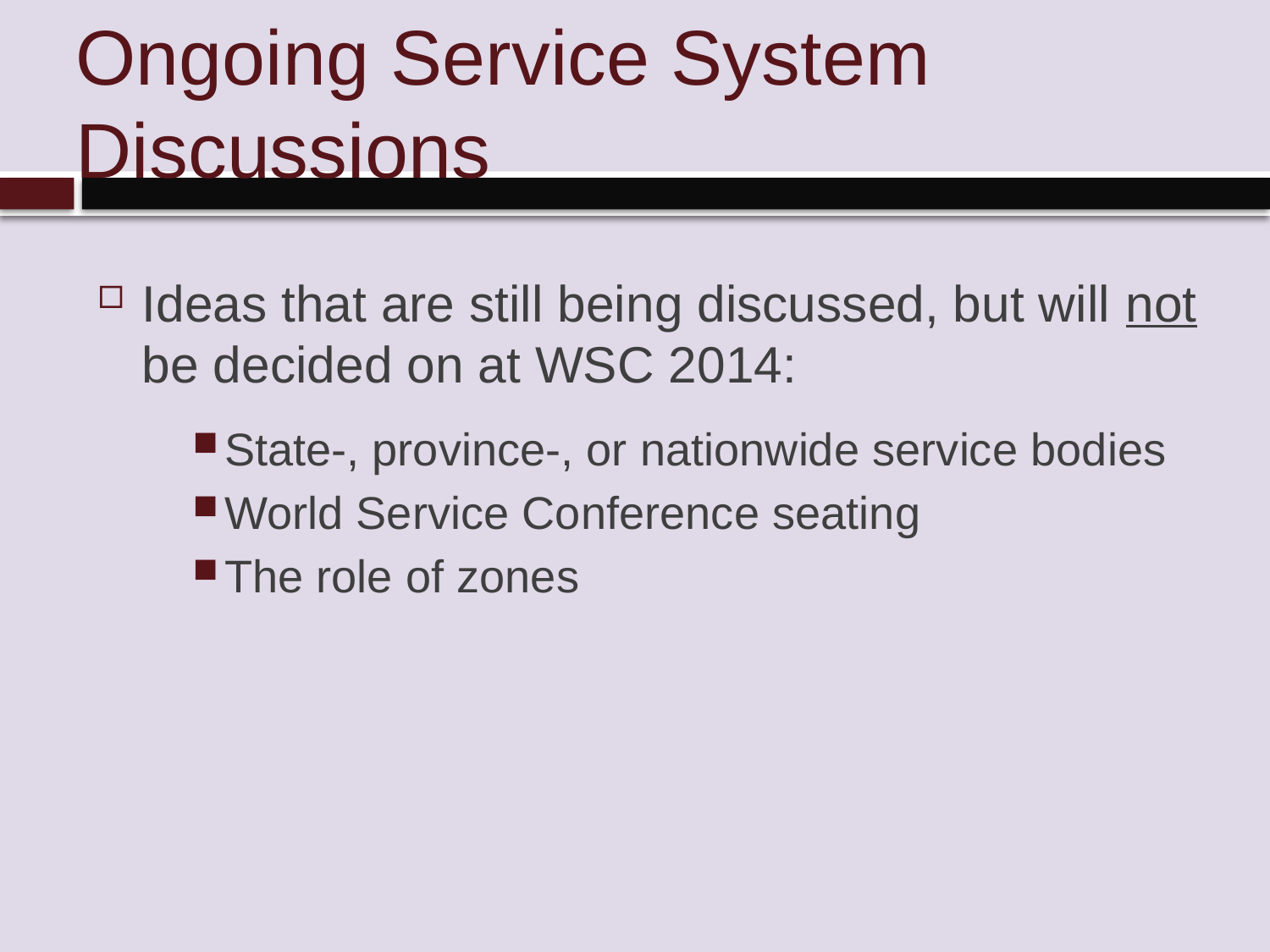

# Ongoing Service System Discussions
Ideas that are still being discussed, but will not be decided on at WSC 2014:
State-, province-, or nationwide service bodies
World Service Conference seating
The role of zones